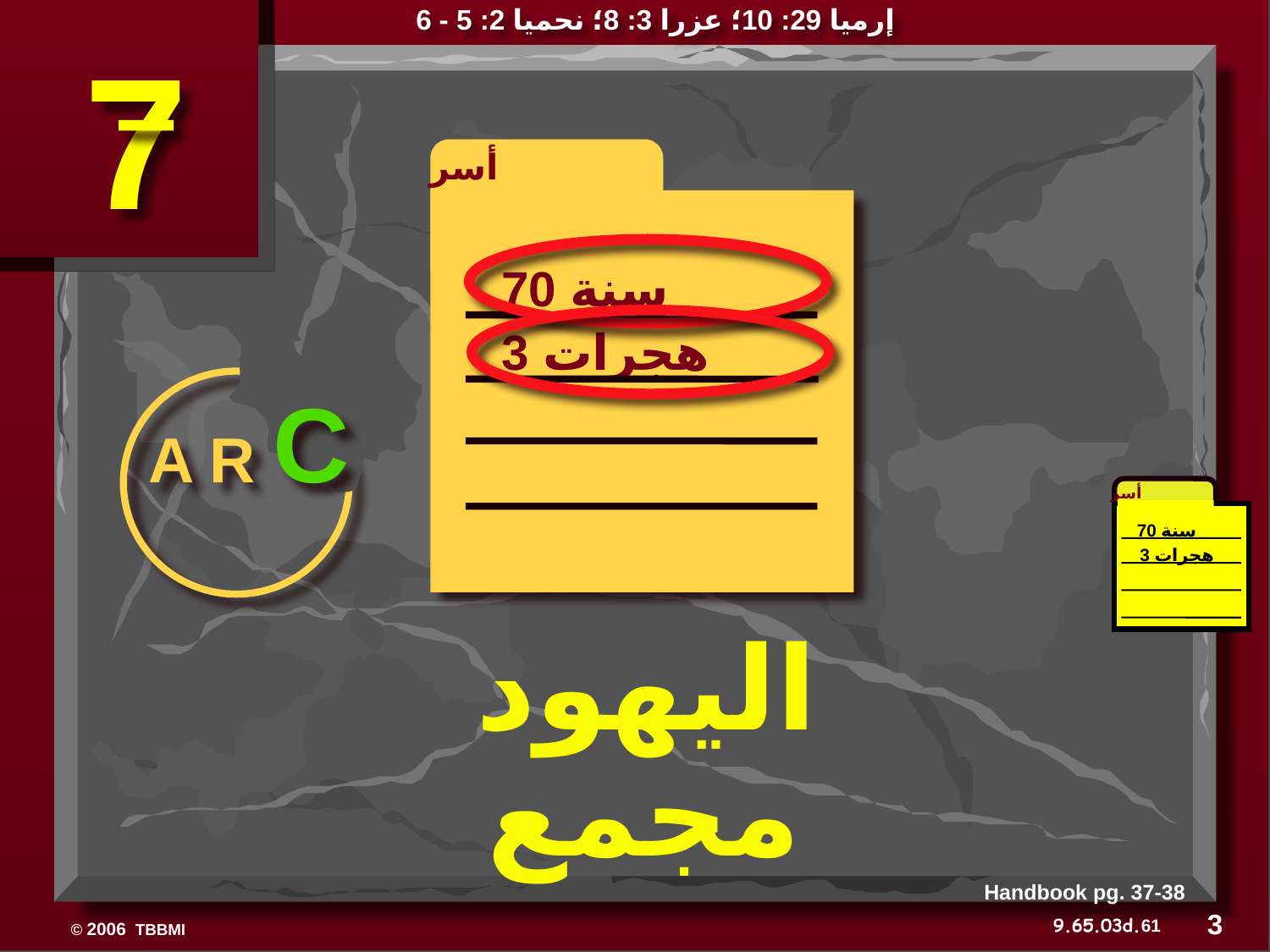

إرميا 29: 10؛ عزرا 3: 8؛ نحميا 2: 5 - 6

7

أسر

70 سنة

3 هجرات

A R C

أسر

70 سنة
3 هجرات

اليهود
مجمع

Handbook pg. 37-38
3
61